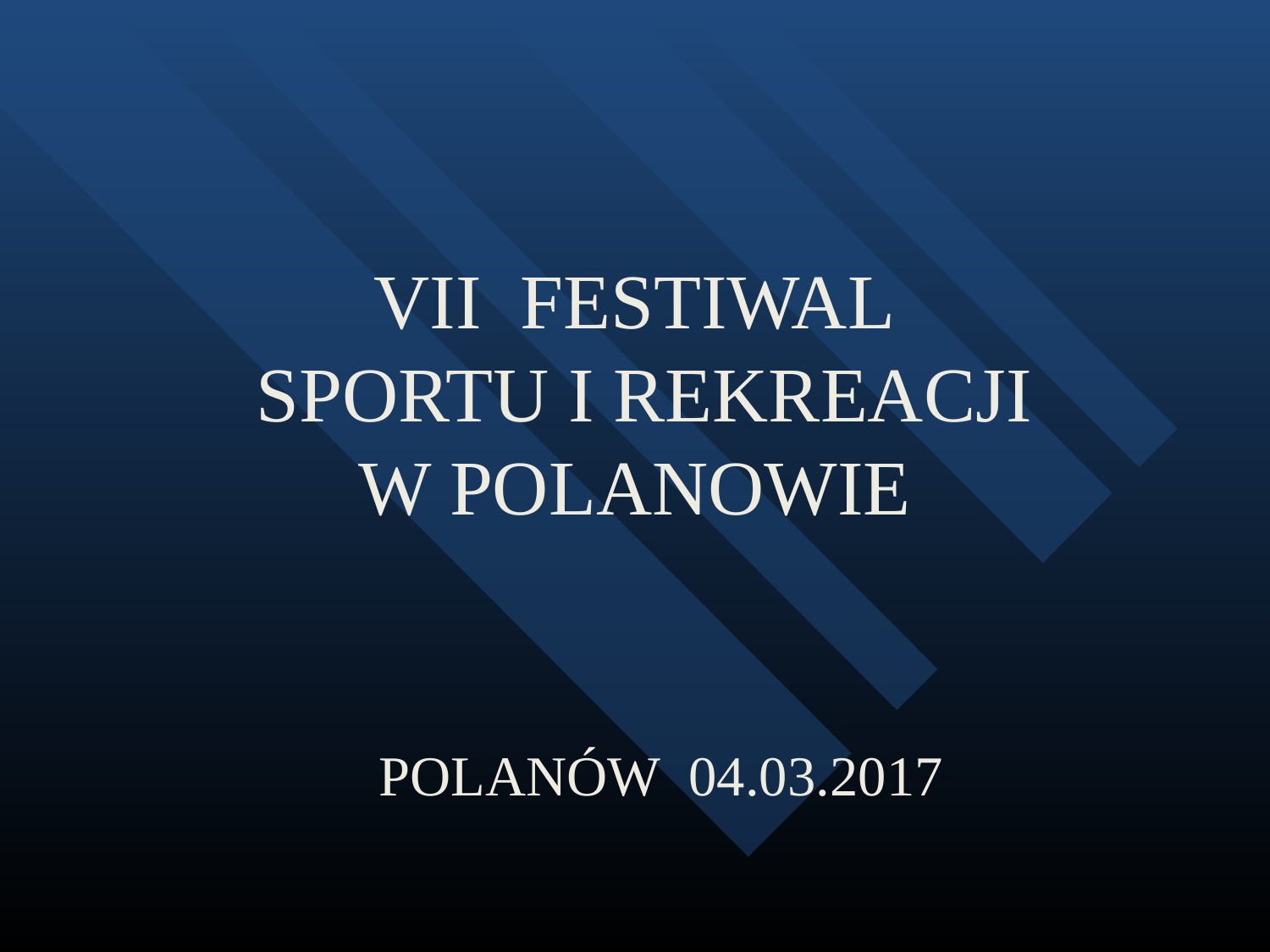

# VII  FESTIWAL SPORTU I REKREACJI W POLANOWIE

POLANÓW  04.03.2017